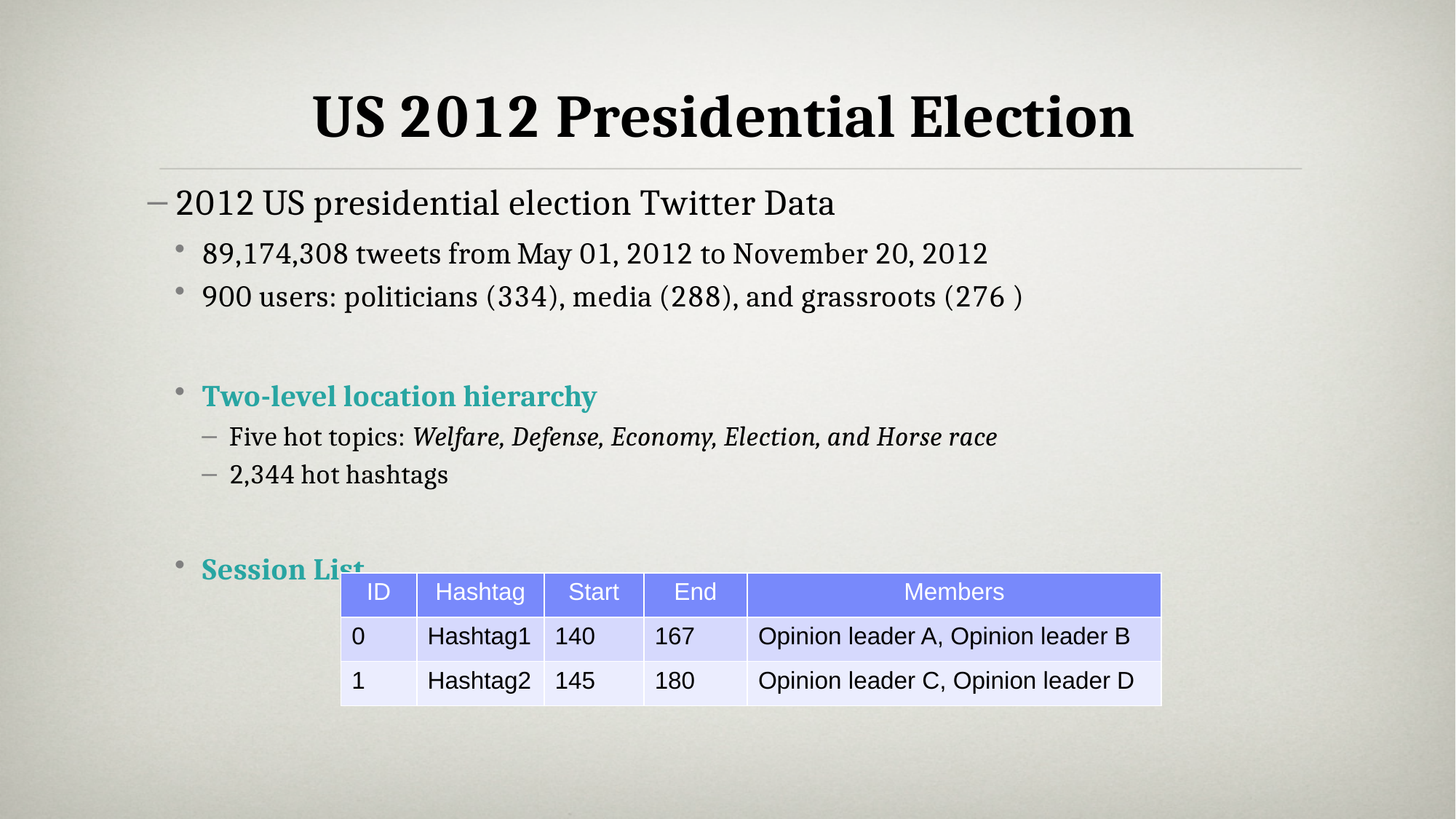

# US 2012 Presidential Election
2012 US presidential election Twitter Data
89,174,308 tweets from May 01, 2012 to November 20, 2012
900 users: politicians (334), media (288), and grassroots (276 )

Two-level location hierarchy
Five hot topics: Welfare, Defense, Economy, Election, and Horse race
2,344 hot hashtags

Session List

| ID | Hashtag | Start | End | Members |
| --- | --- | --- | --- | --- |
| 0 | Hashtag1 | 140 | 167 | Opinion leader A, Opinion leader B |
| 1 | Hashtag2 | 145 | 180 | Opinion leader C, Opinion leader D |